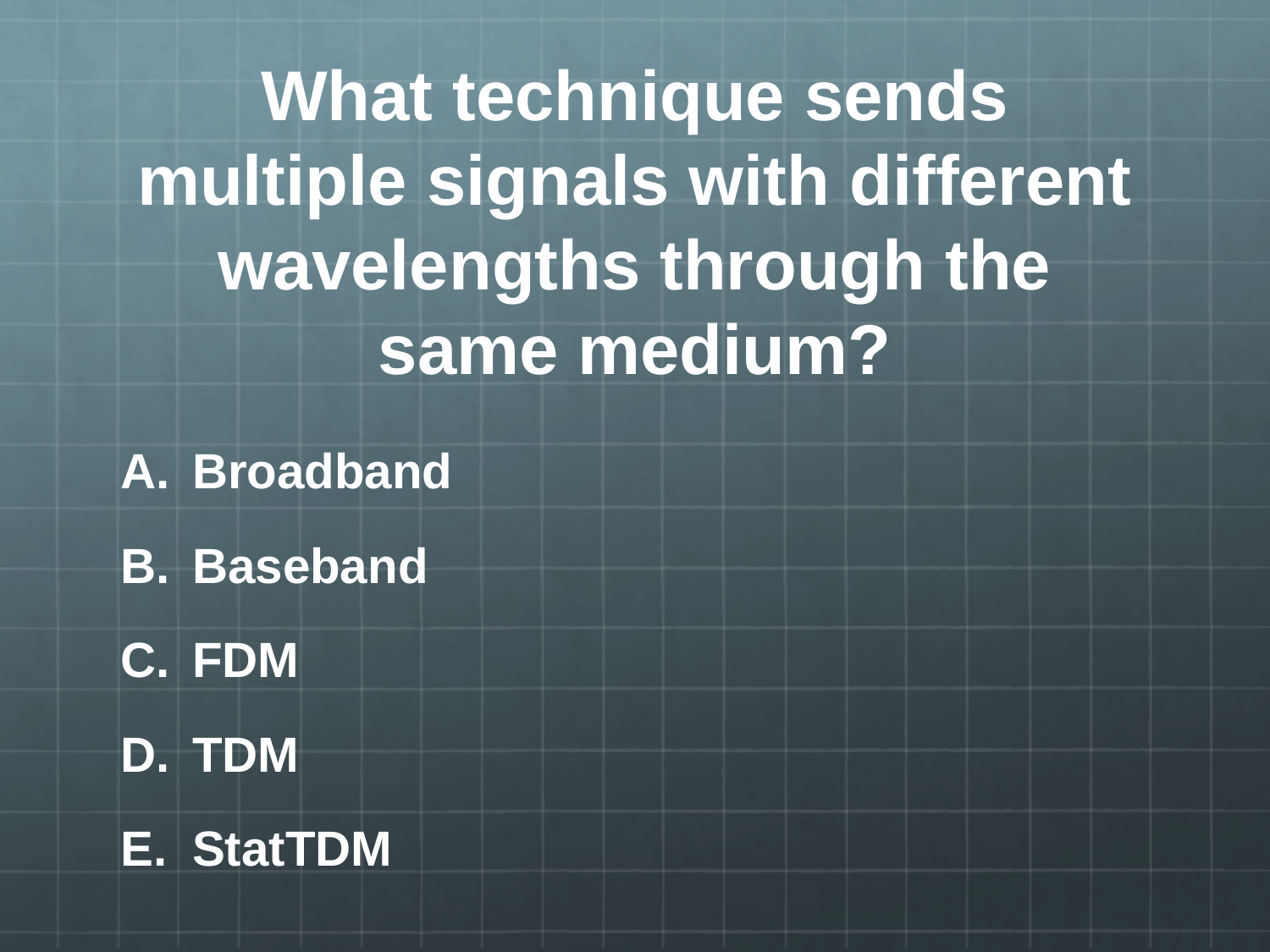

# What technique sends multiple signals with different wavelengths through the same medium?
Broadband
Baseband
FDM
TDM
StatTDM